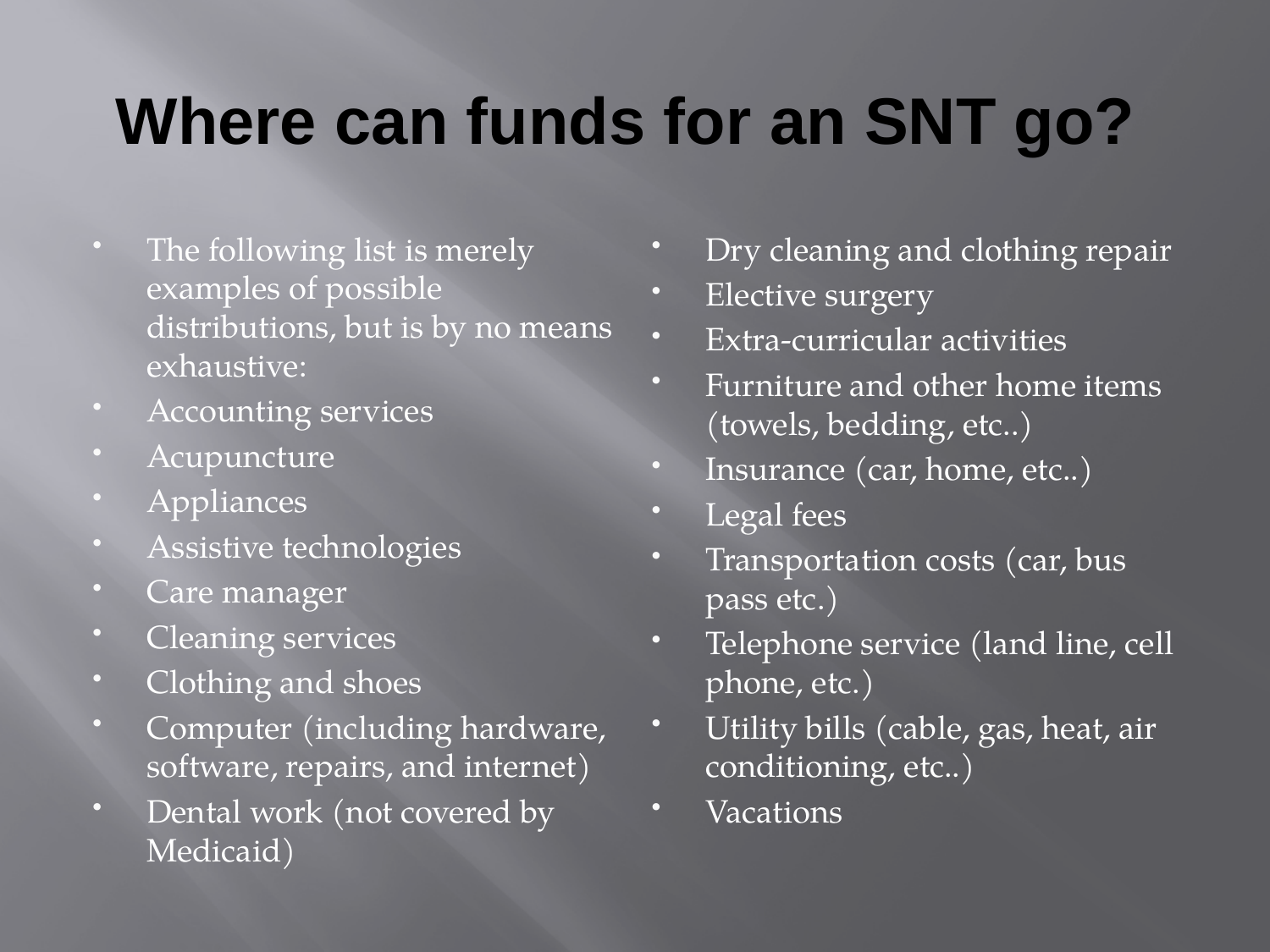

# Where can funds for an SNT go?
The following list is merely examples of possible distributions, but is by no means exhaustive:
Accounting services
Acupuncture
Appliances
Assistive technologies
Care manager
Cleaning services
Clothing and shoes
Computer (including hardware, software, repairs, and internet)
Dental work (not covered by Medicaid)
Dry cleaning and clothing repair
Elective surgery
Extra-curricular activities
Furniture and other home items (towels, bedding, etc..)
Insurance (car, home, etc..)
Legal fees
Transportation costs (car, bus pass etc.)
Telephone service (land line, cell phone, etc.)
Utility bills (cable, gas, heat, air conditioning, etc..)
Vacations